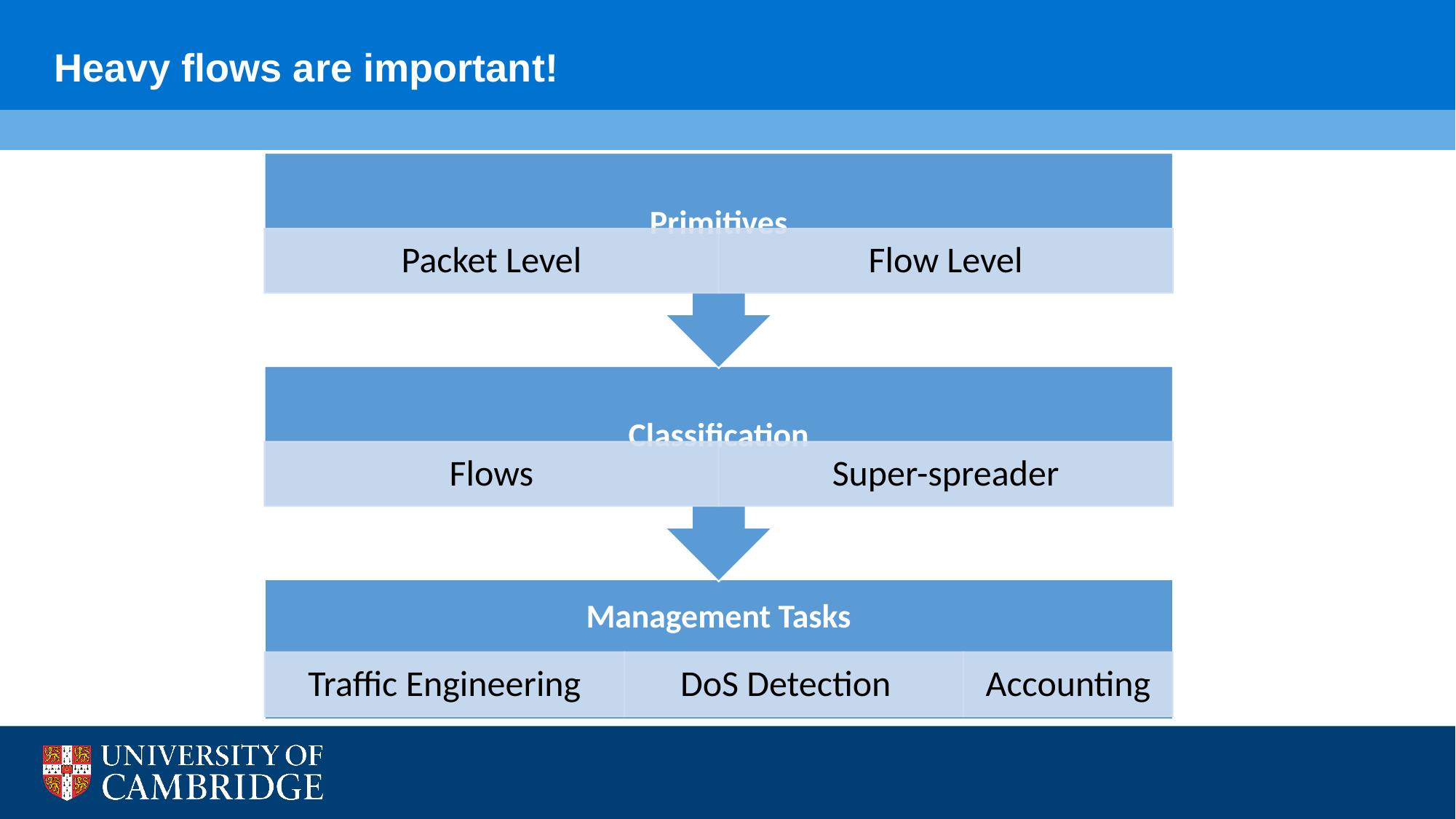

Heavy flows are important!
Management Tasks
Traffic Engineering
DoS Detection
Accounting
Classification
Flows
Super-spreader
Primitives
Packet Level
Flow Level